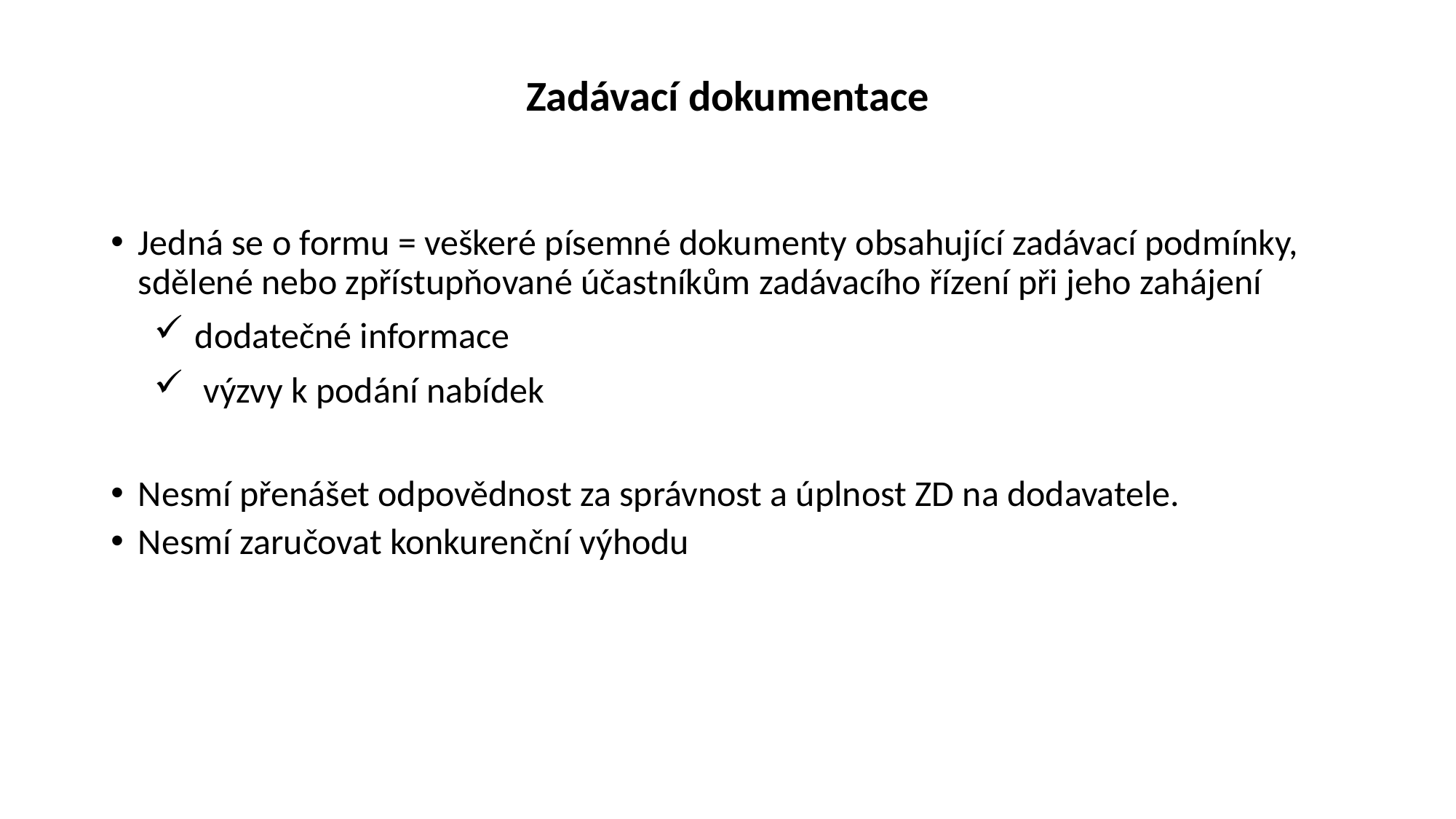

# Zadávací dokumentace
Jedná se o formu = veškeré písemné dokumenty obsahující zadávací podmínky, sdělené nebo zpřístupňované účastníkům zadávacího řízení při jeho zahájení
dodatečné informace
 výzvy k podání nabídek

Nesmí přenášet odpovědnost za správnost a úplnost ZD na dodavatele.
Nesmí zaručovat konkurenční výhodu